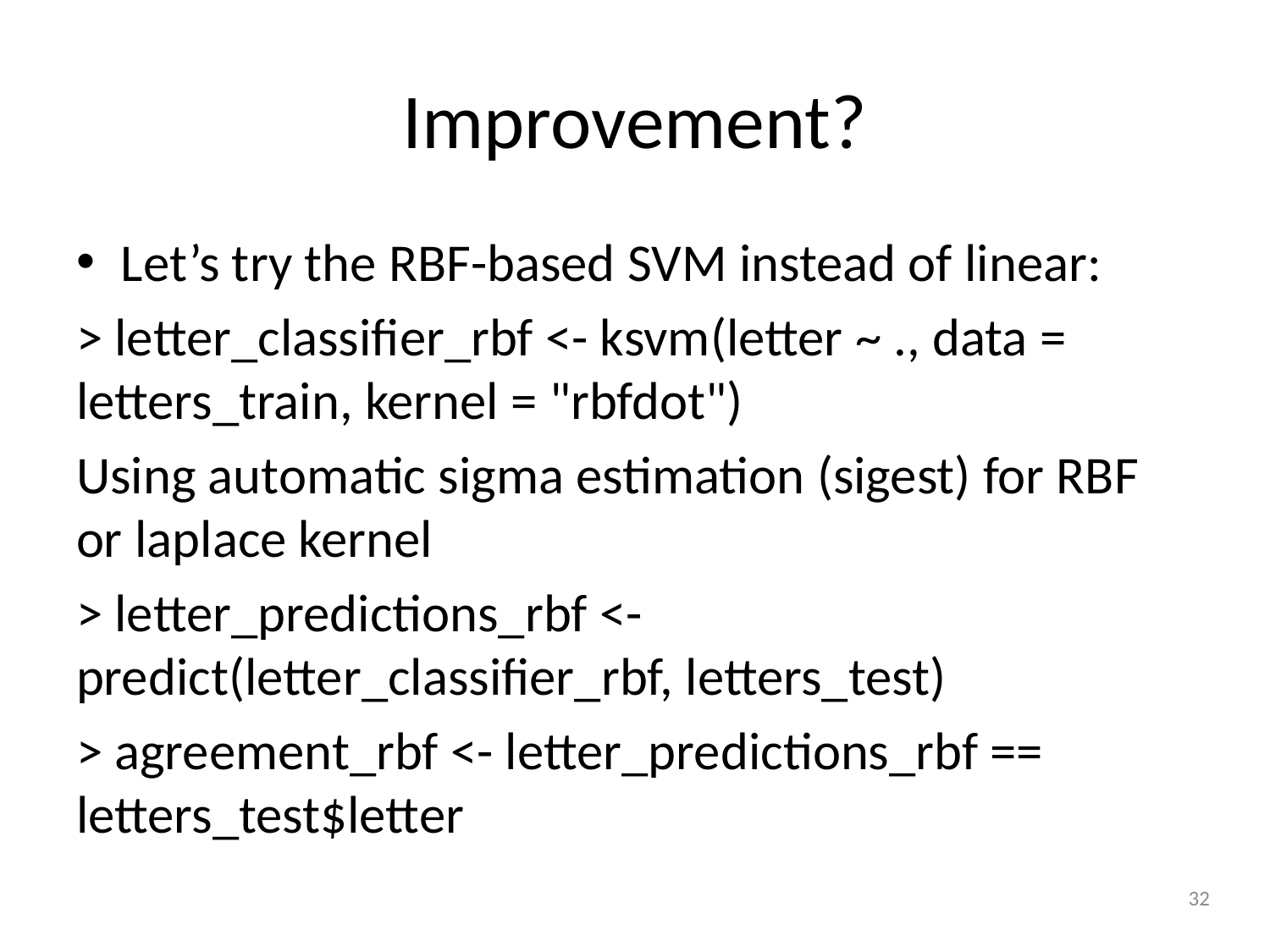

# Improvement?
Let’s try the RBF-based SVM instead of linear:
> letter_classifier_rbf <- ksvm(letter ~ ., data = letters_train, kernel = "rbfdot")
Using automatic sigma estimation (sigest) for RBF or laplace kernel
> letter_predictions_rbf <- predict(letter_classifier_rbf, letters_test)
> agreement_rbf <- letter_predictions_rbf == letters_test$letter